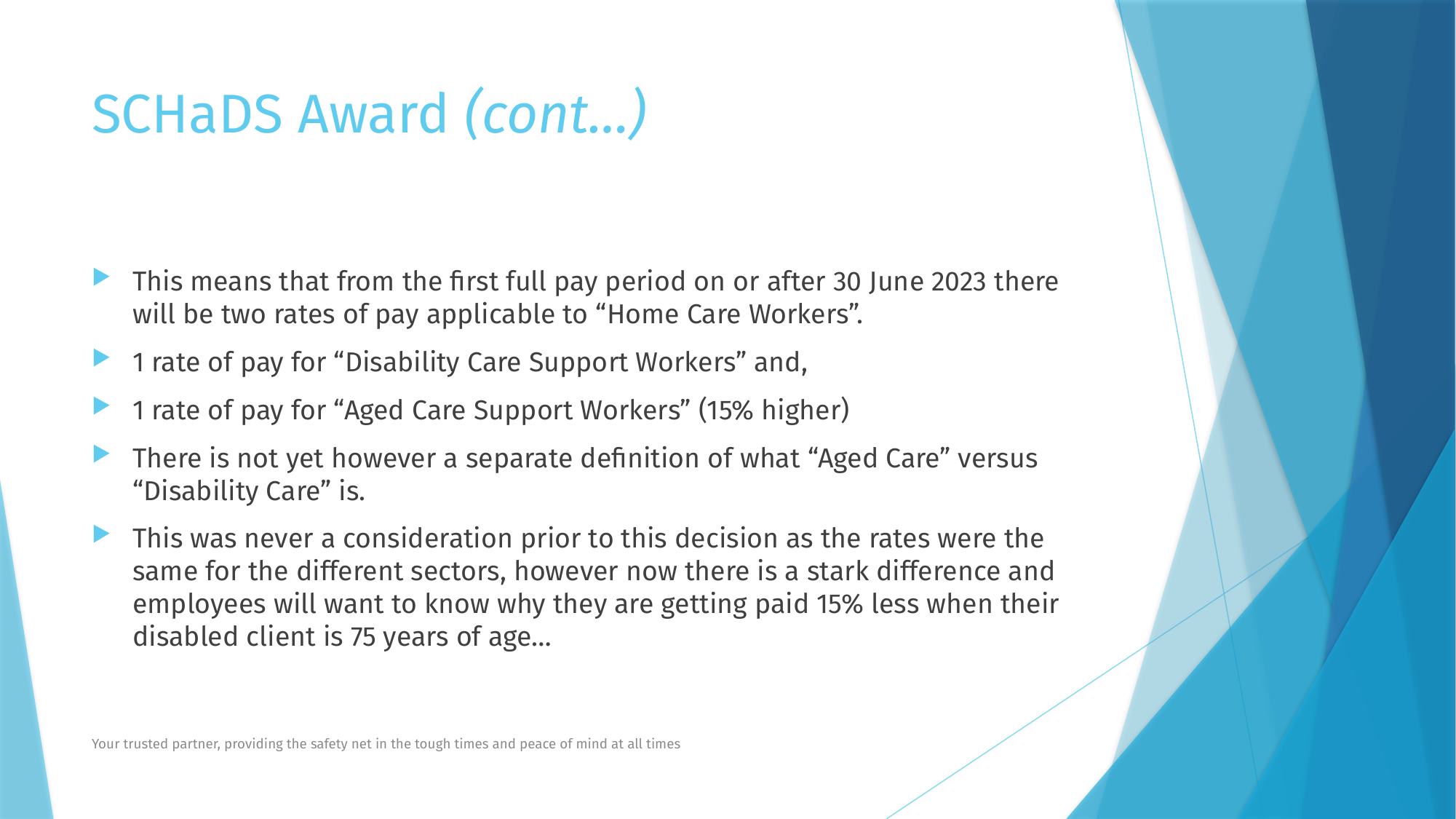

# SCHaDS Award (cont…)
This means that from the first full pay period on or after 30 June 2023 there will be two rates of pay applicable to “Home Care Workers”.
1 rate of pay for “Disability Care Support Workers” and,
1 rate of pay for “Aged Care Support Workers” (15% higher)
There is not yet however a separate definition of what “Aged Care” versus “Disability Care” is.
This was never a consideration prior to this decision as the rates were the same for the different sectors, however now there is a stark difference and employees will want to know why they are getting paid 15% less when their disabled client is 75 years of age…

Your trusted partner, providing the safety net in the tough times and peace of mind at all times